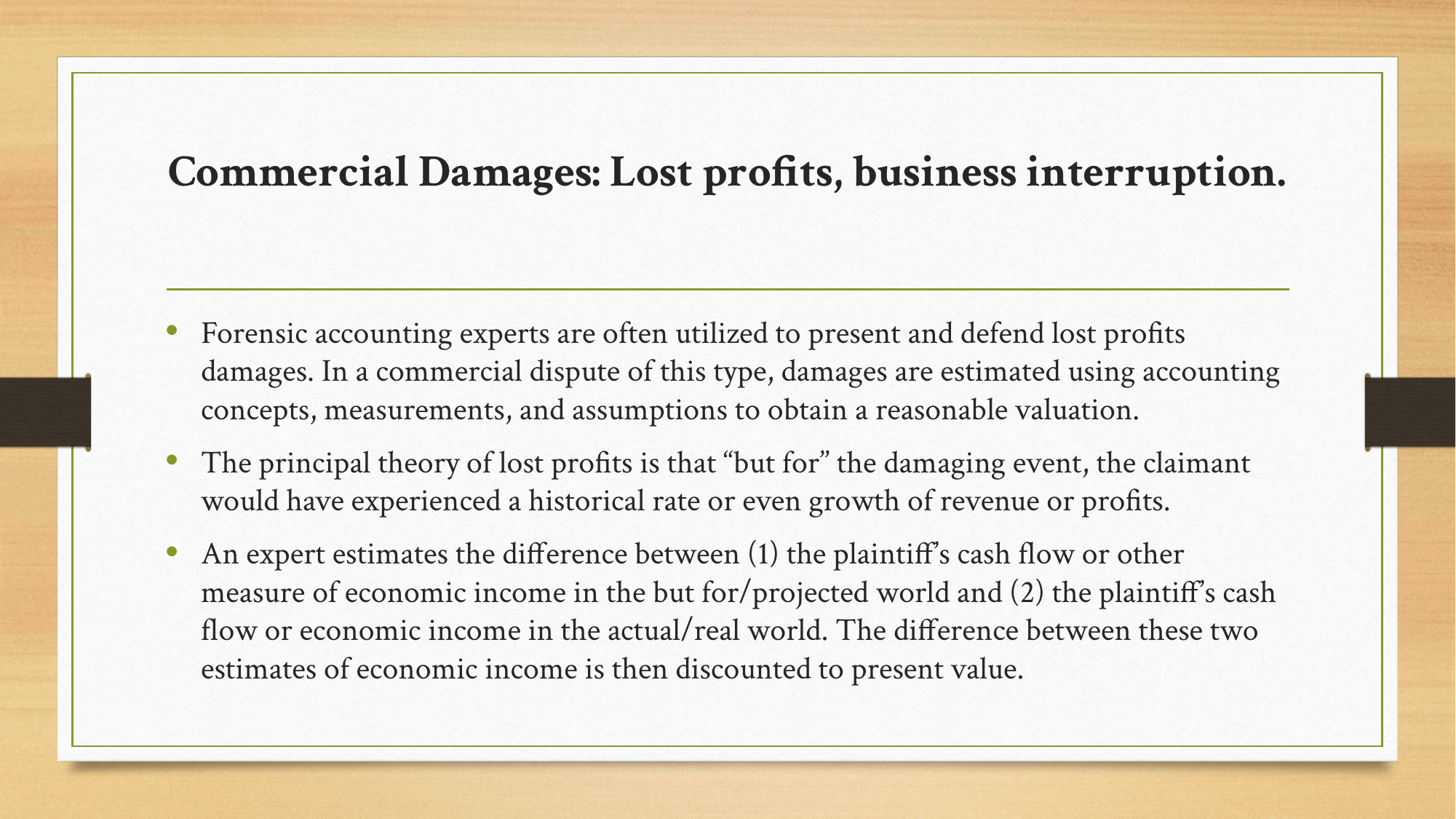

# Commercial Damages: Lost profits, business interruption.
Forensic accounting experts are often utilized to present and defend lost profits damages. In a commercial dispute of this type, damages are estimated using accounting concepts, measurements, and assumptions to obtain a reasonable valuation.
The principal theory of lost profits is that ‘‘but for’’ the damaging event, the claimant would have experienced a historical rate or even growth of revenue or profits.
An expert estimates the difference between (1) the plaintiff’s cash flow or other measure of economic income in the but for/projected world and (2) the plaintiff’s cash flow or economic income in the actual/real world. The difference between these two estimates of economic income is then discounted to present value.